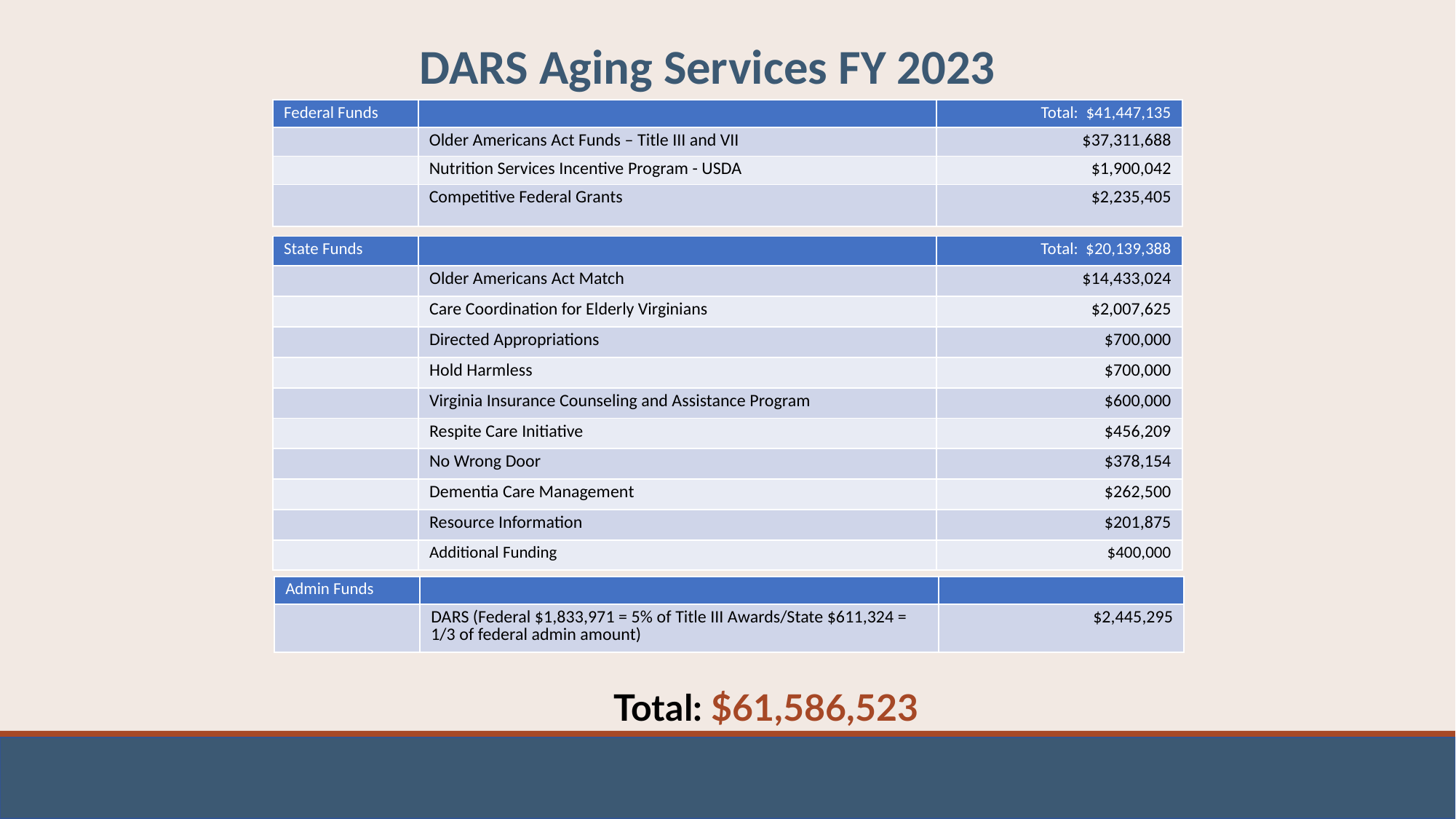

DARS Aging Services FY 2023
| Federal Funds |  | Total: $41,447,135 |
| --- | --- | --- |
|  | Older Americans Act Funds – Title III and VII | $37,311,688 |
|  | Nutrition Services Incentive Program - USDA | $1,900,042 |
|  | Competitive Federal Grants | $2,235,405 |
| State Funds |  | Total: $20,139,388 |
| --- | --- | --- |
|  | Older Americans Act Match | $14,433,024 |
|  | Care Coordination for Elderly Virginians | $2,007,625 |
|  | Directed Appropriations | $700,000 |
|  | Hold Harmless | $700,000 |
|  | Virginia Insurance Counseling and Assistance Program | $600,000 |
|  | Respite Care Initiative | $456,209 |
|  | No Wrong Door | $378,154 |
|  | Dementia Care Management | $262,500 |
|  | Resource Information | $201,875 |
|  | Additional Funding | $400,000 |
| Admin Funds |  |  |
| --- | --- | --- |
|  | DARS (Federal $1,833,971 = 5% of Title III Awards/State $611,324 = 1/3 of federal admin amount) | $2,445,295 |
 Total: $61,586,523